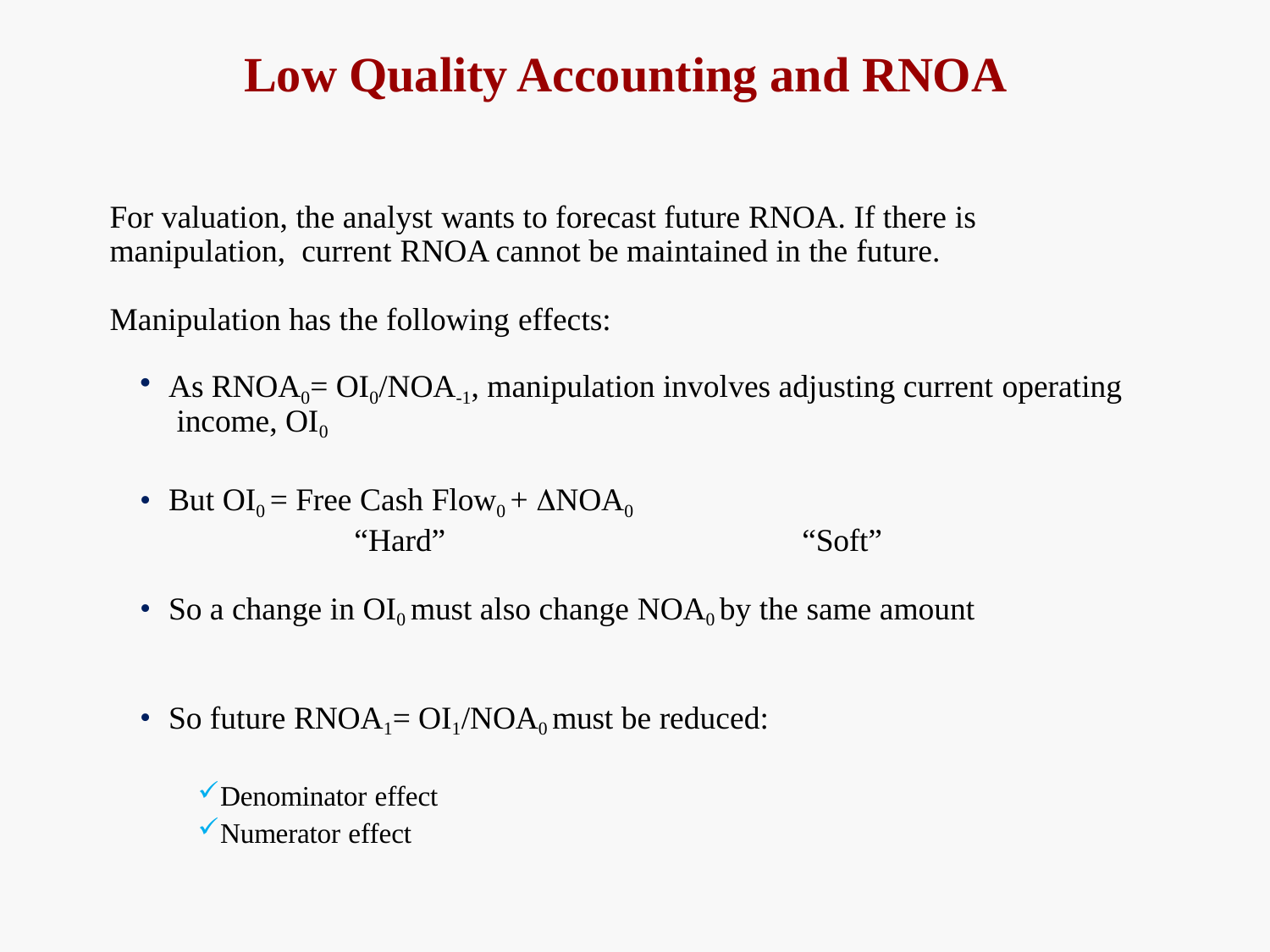

# Low Quality Accounting and RNOA
For valuation, the analyst wants to forecast future RNOA. If there is manipulation,  current RNOA cannot be maintained in the future.
Manipulation has the following effects:

As RNOA0= OI0/NOA-1, manipulation involves adjusting current operating  income, OI0

But OI0 = Free Cash Flow0 + ΔNOA0
“Hard”	“Soft”
So a change in OI0 must also change NOA0 by the same amount

So future RNOA1= OI1/NOA0 must be reduced:

Denominator effect
Numerator effect